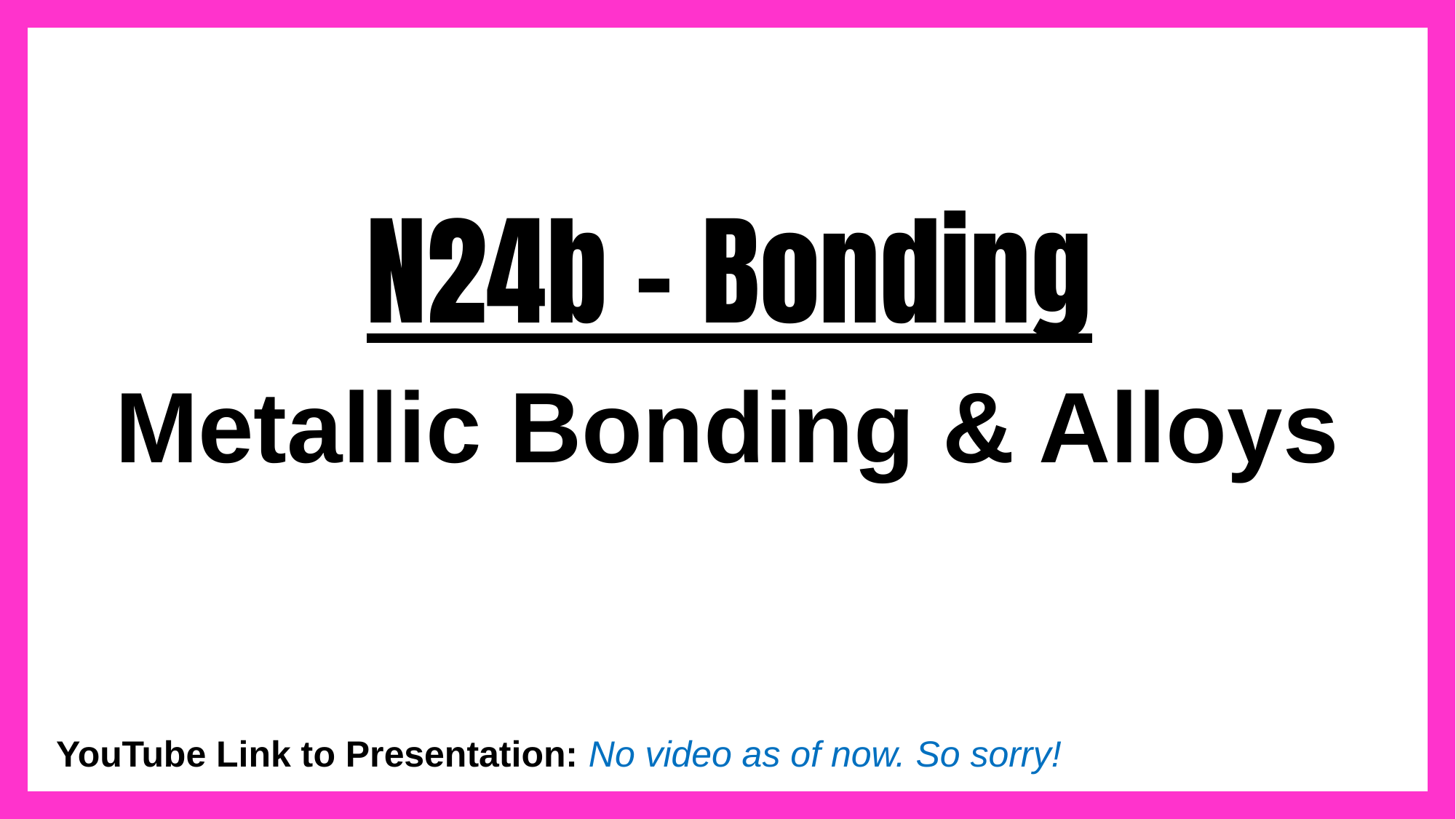

# N24b – Bonding
Metallic Bonding & Alloys
YouTube Link to Presentation: No video as of now. So sorry!